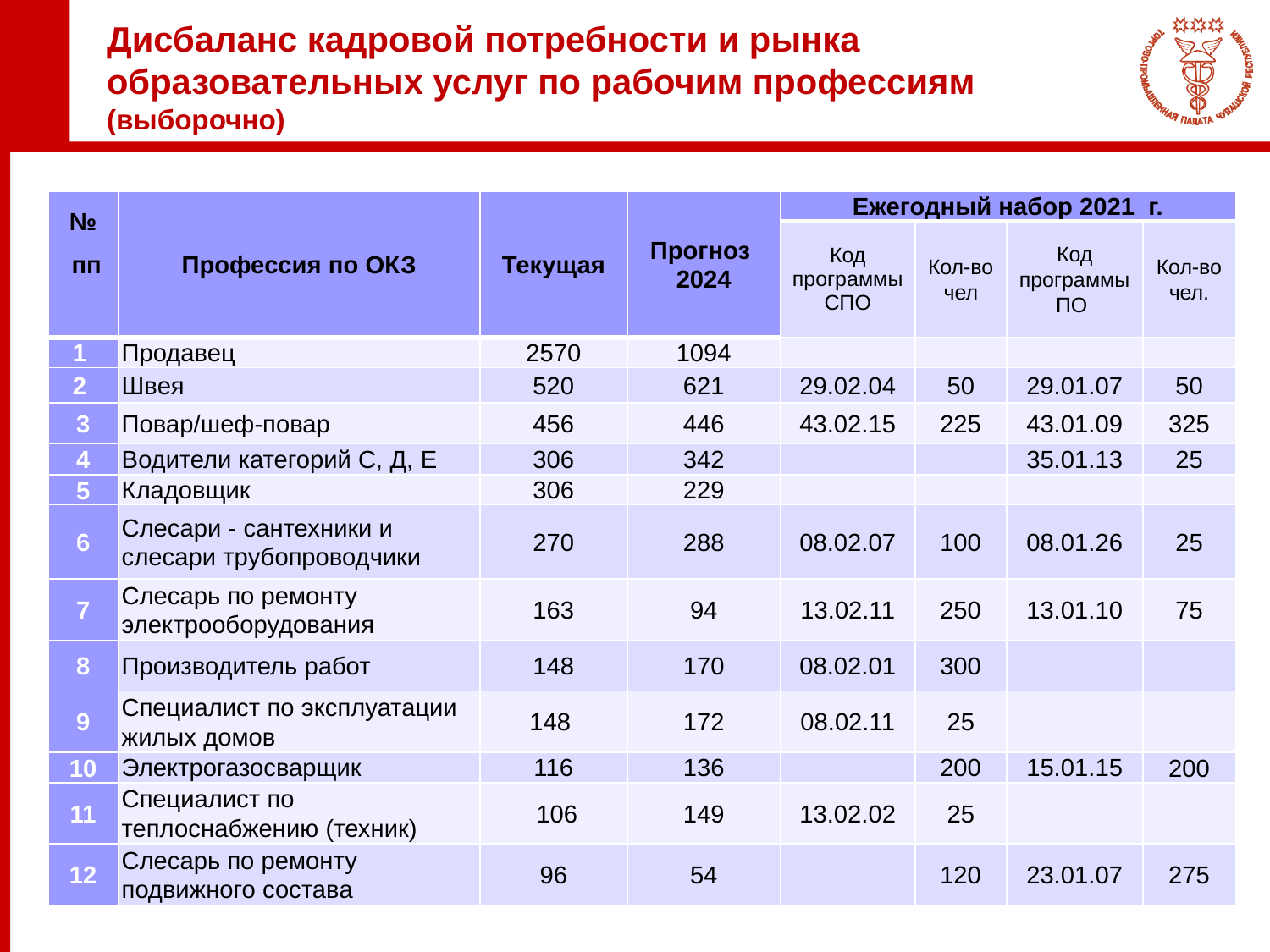

# Дисбаланс кадровой потребности и рынка образовательных услуг по рабочим профессиям (выборочно)
| № пп | Профессия по ОКЗ | Текущая | Прогноз 2024 | Ежегодный набор 2021 г. |  |  |  |
| --- | --- | --- | --- | --- | --- | --- | --- |
|  |  |  |  | Код программы СПО | Кол-во чел | Код программы ПО | Кол-во чел. |
| 1 | Продавец | 2570 | 1094 |  |  |  |  |
| 2 | Швея | 520 | 621 | 29.02.04 | 50 | 29.01.07 | 50 |
| 3 | Повар/шеф-повар | 456 | 446 | 43.02.15 | 225 | 43.01.09 | 325 |
| 4 | Водители категорий С, Д, Е | 306 | 342 |  |  | 35.01.13 | 25 |
| 5 | Кладовщик | 306 | 229 |  |  |  |  |
| 6 | Слесари - сантехники и слесари трубопроводчики | 270 | 288 | 08.02.07 | 100 | 08.01.26 | 25 |
| 7 | Слесарь по ремонту электрооборудования | 163 | 94 | 13.02.11 | 250 | 13.01.10 | 75 |
| 8 | Производитель работ | 148 | 170 | 08.02.01 | 300 |  |  |
| 9 | Специалист по эксплуатации жилых домов | 148 | 172 | 08.02.11 | 25 |  |  |
| 10 | Электрогазосварщик | 116 | 136 |  | 200 | 15.01.15 | 200 |
| 11 | Специалист по теплоснабжению (техник) | 106 | 149 | 13.02.02 | 25 |  |  |
| 12 | Слесарь по ремонту подвижного состава | 96 | 54 |  | 120 | 23.01.07 | 275 |